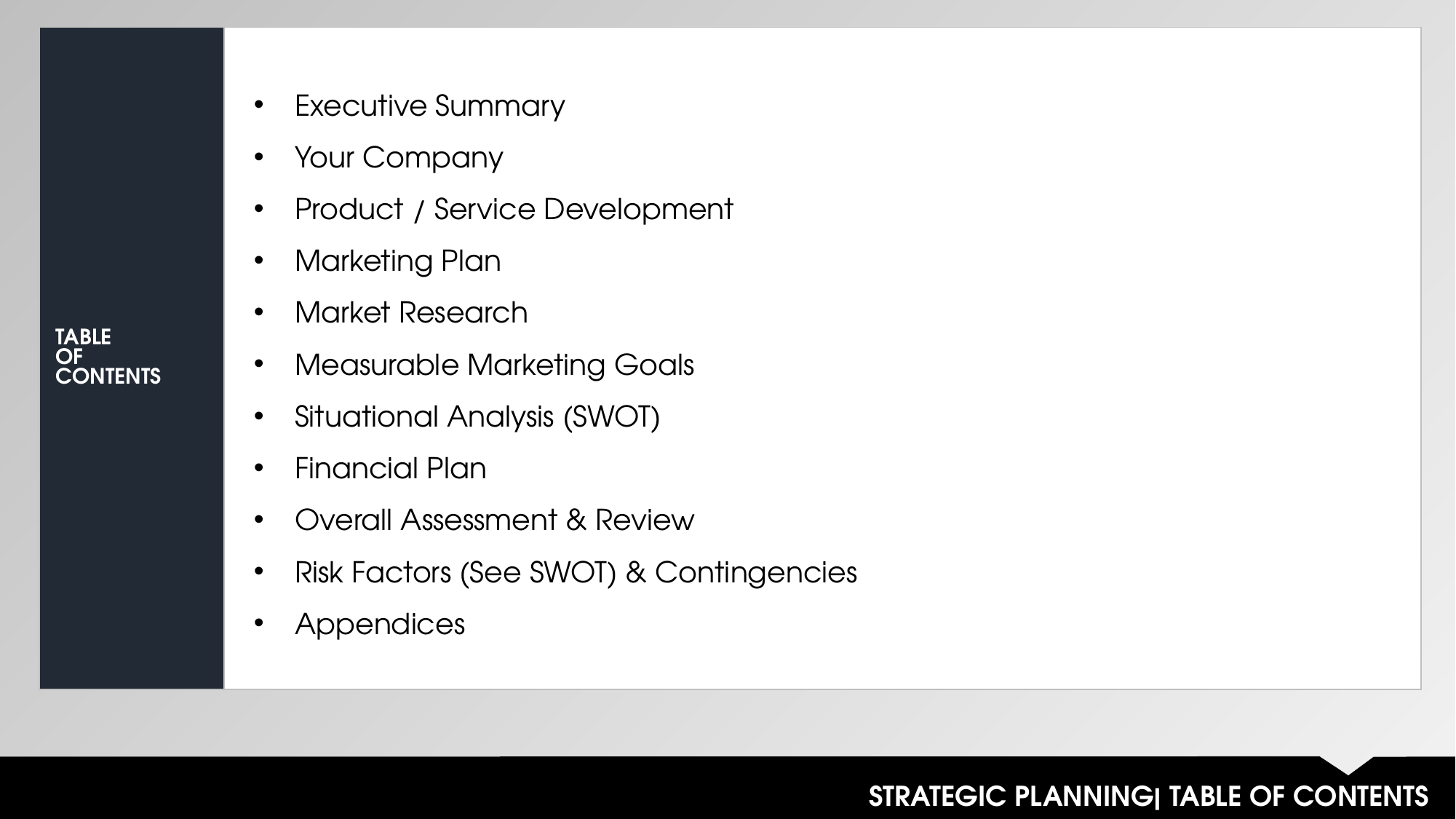

| TABLE OF CONTENTS |  |
| --- | --- |
Executive Summary
Your Company
Product / Service Development
Marketing Plan
Market Research
Measurable Marketing Goals
Situational Analysis (SWOT)
Financial Plan
Overall Assessment & Review
Risk Factors (See SWOT) & Contingencies
Appendices

STRATEGIC PLANNING| TABLE OF CONTENTS